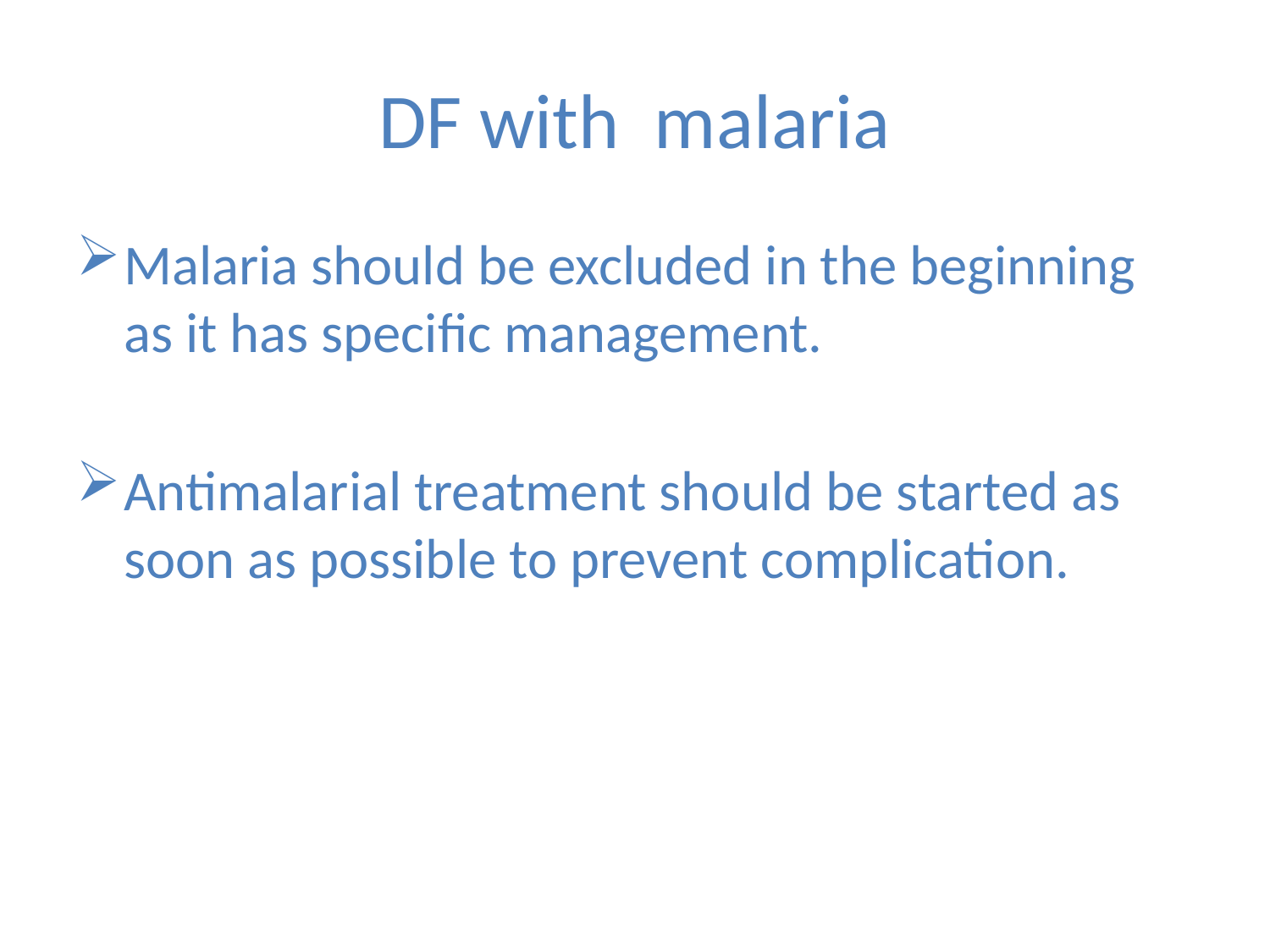

# DF with  malaria
Malaria should be excluded in the beginning as it has specific management.

Antimalarial treatment should be started as soon as possible to prevent complication.